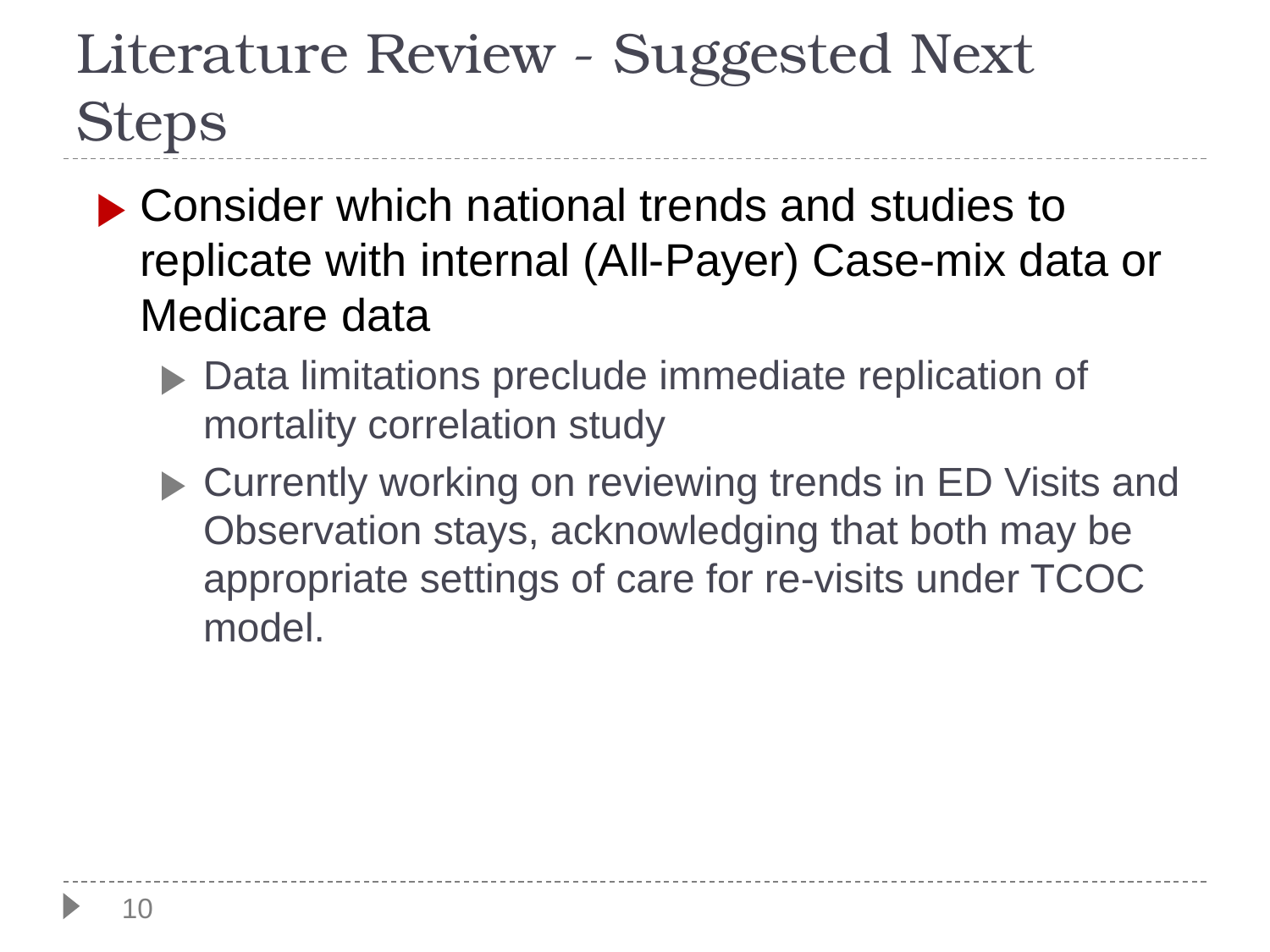

# Literature Review - Suggested Next Steps
Consider which national trends and studies to replicate with internal (All-Payer) Case-mix data or Medicare data
Data limitations preclude immediate replication of mortality correlation study
Currently working on reviewing trends in ED Visits and Observation stays, acknowledging that both may be appropriate settings of care for re-visits under TCOC model.